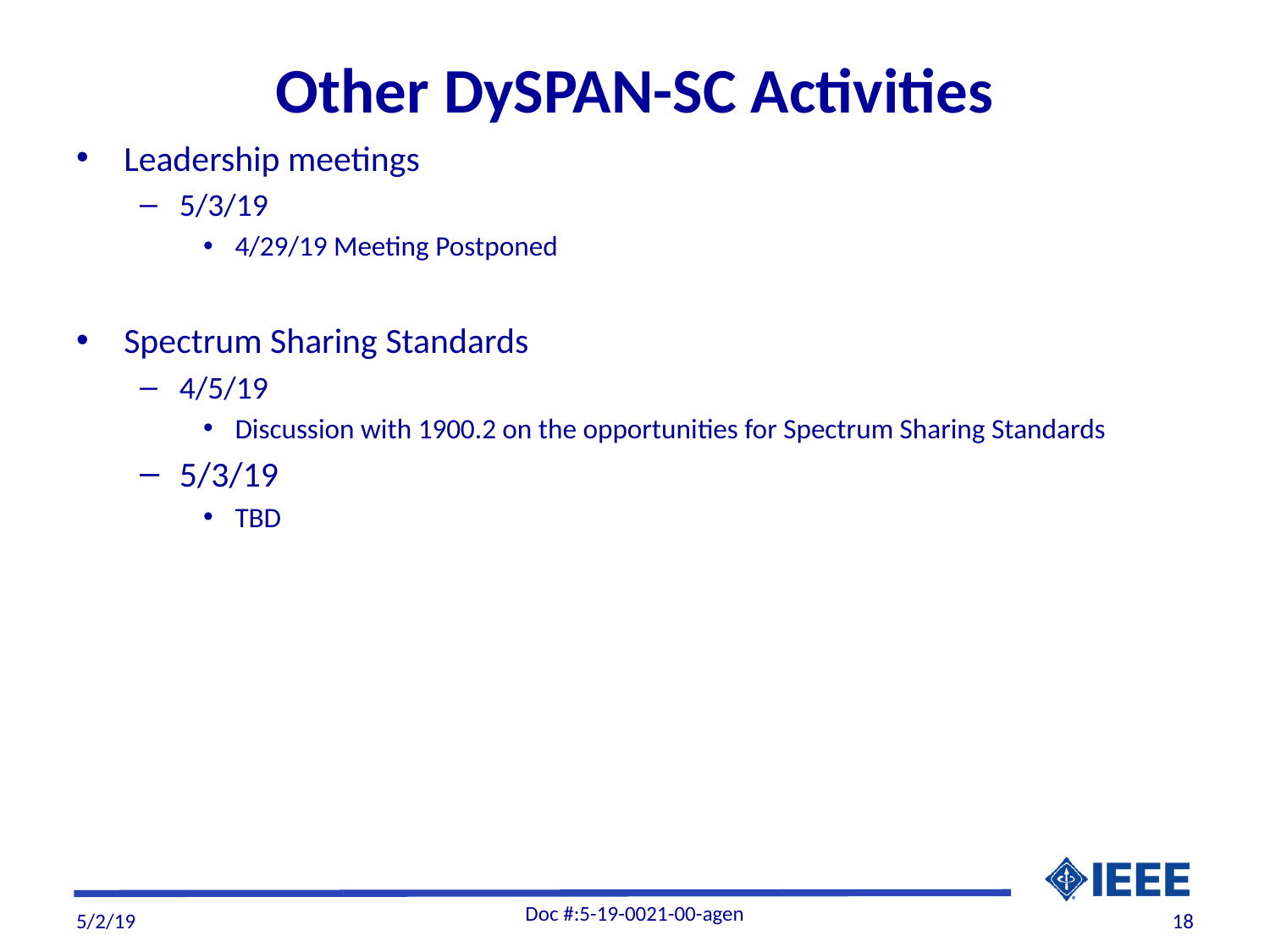

# Other DySPAN-SC Activities
Leadership meetings
5/3/19
4/29/19 Meeting Postponed

Spectrum Sharing Standards
4/5/19
Discussion with 1900.2 on the opportunities for Spectrum Sharing Standards
5/3/19
TBD

Doc #:5-19-0021-00-agen
5/2/19
18